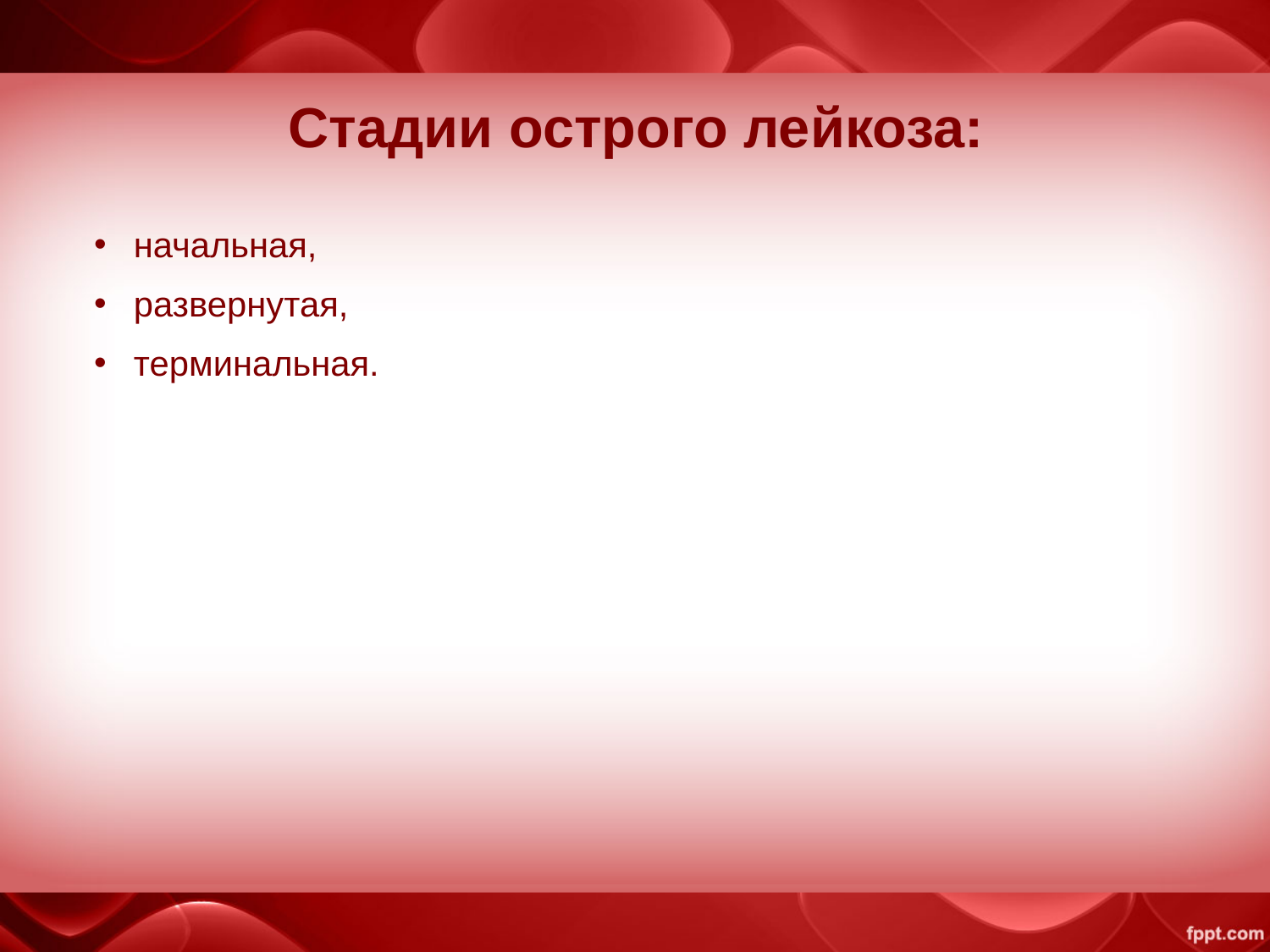

# Стадии острого лейкоза:
начальная,

развернутая,

терминальная.